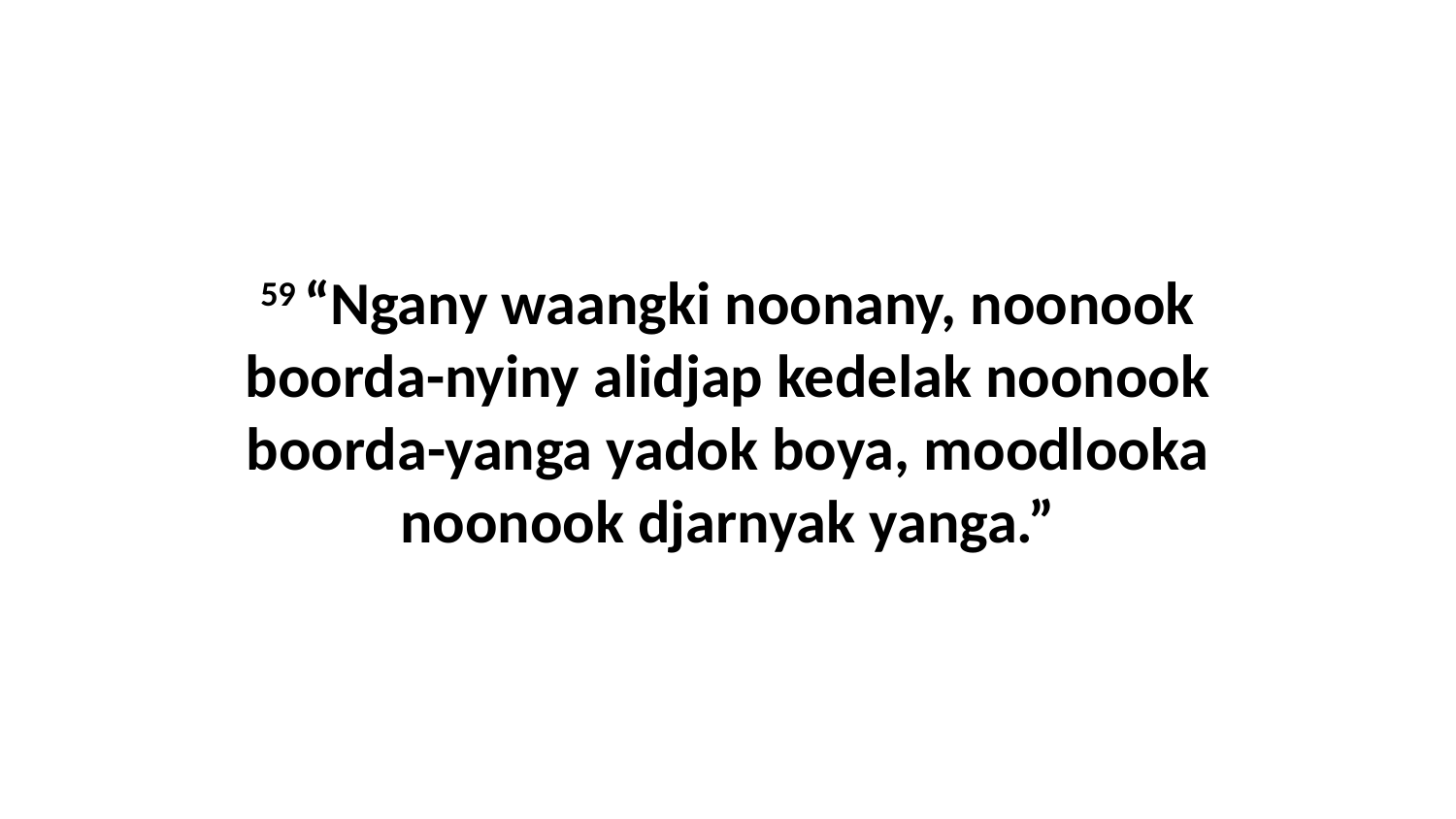

59 “Ngany waangki noonany, noonook boorda-nyiny alidjap kedelak noonook boorda-yanga yadok boya, moodlooka noonook djarnyak yanga.”